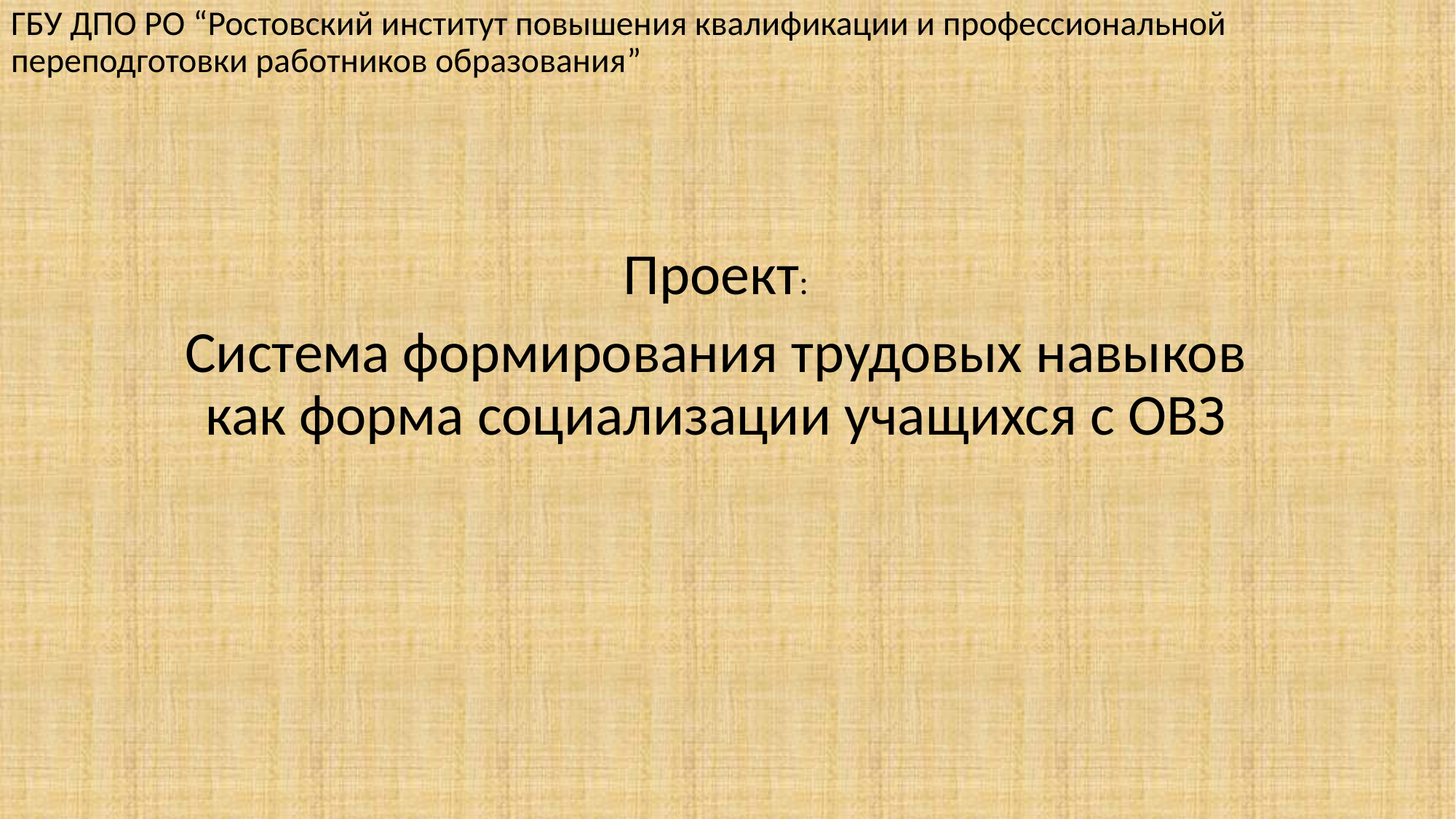

# ГБУ ДПО РО “Ростовский институт повышения квалификации и профессиональной переподготовки работников образования”
Проект:
Система формирования трудовых навыков как форма социализации учащихся с ОВЗ